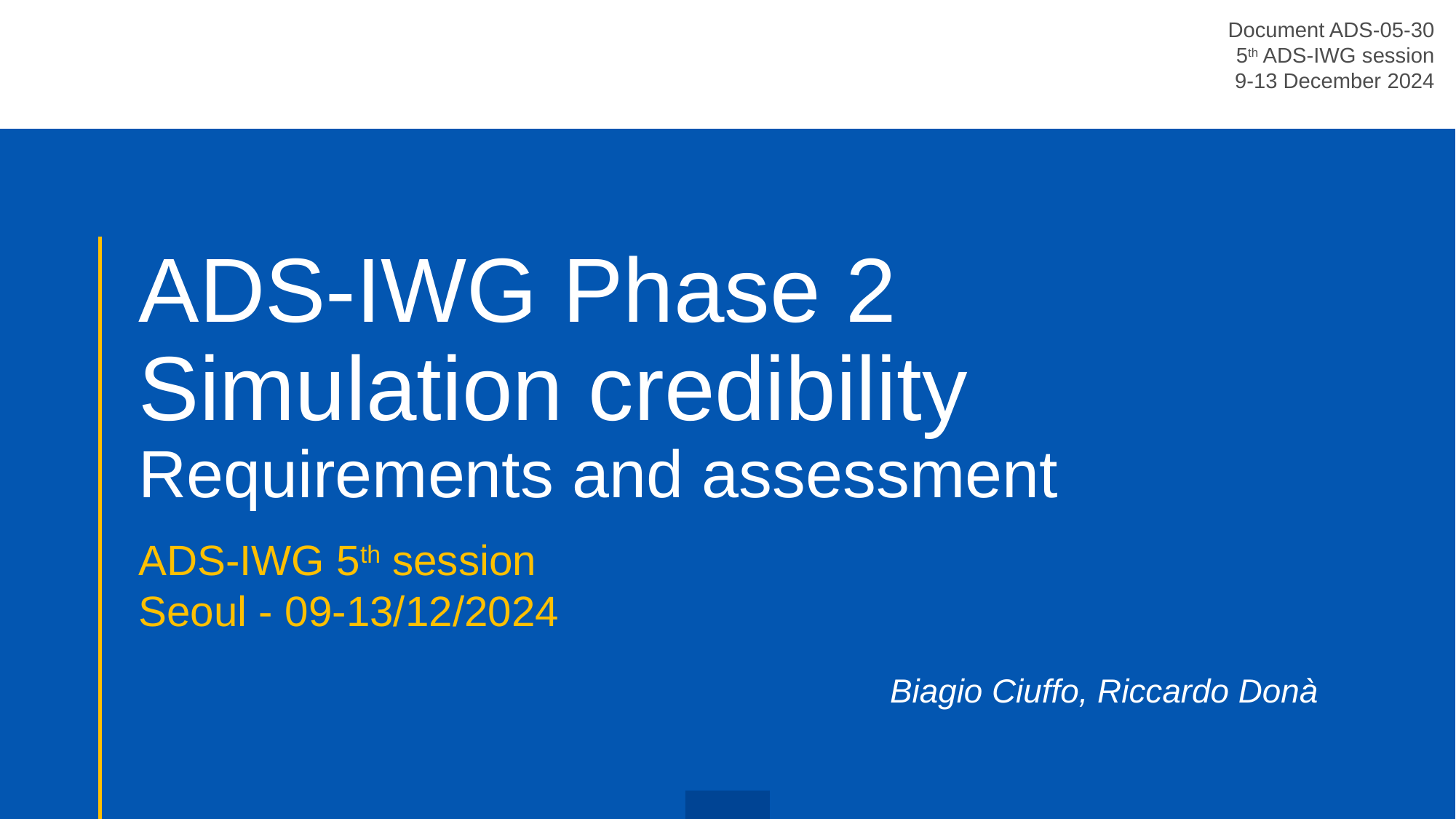

# ADS-IWG Phase 2 Simulation credibility Requirements and assessment
ADS-IWG 5th session
Seoul - 09-13/12/2024
Biagio Ciuffo, Riccardo Donà